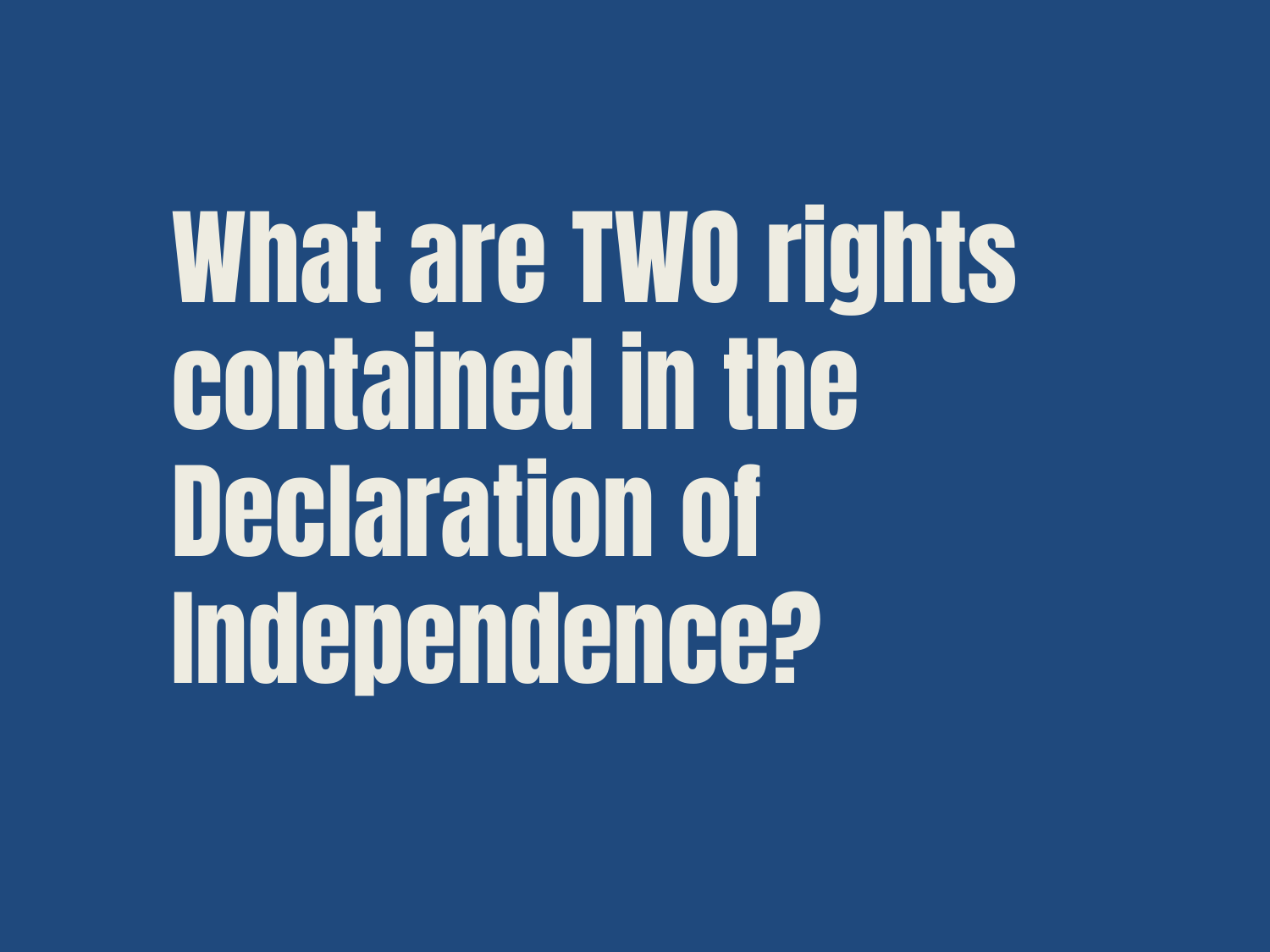

What are TWO rights contained in the Declaration of Independence?